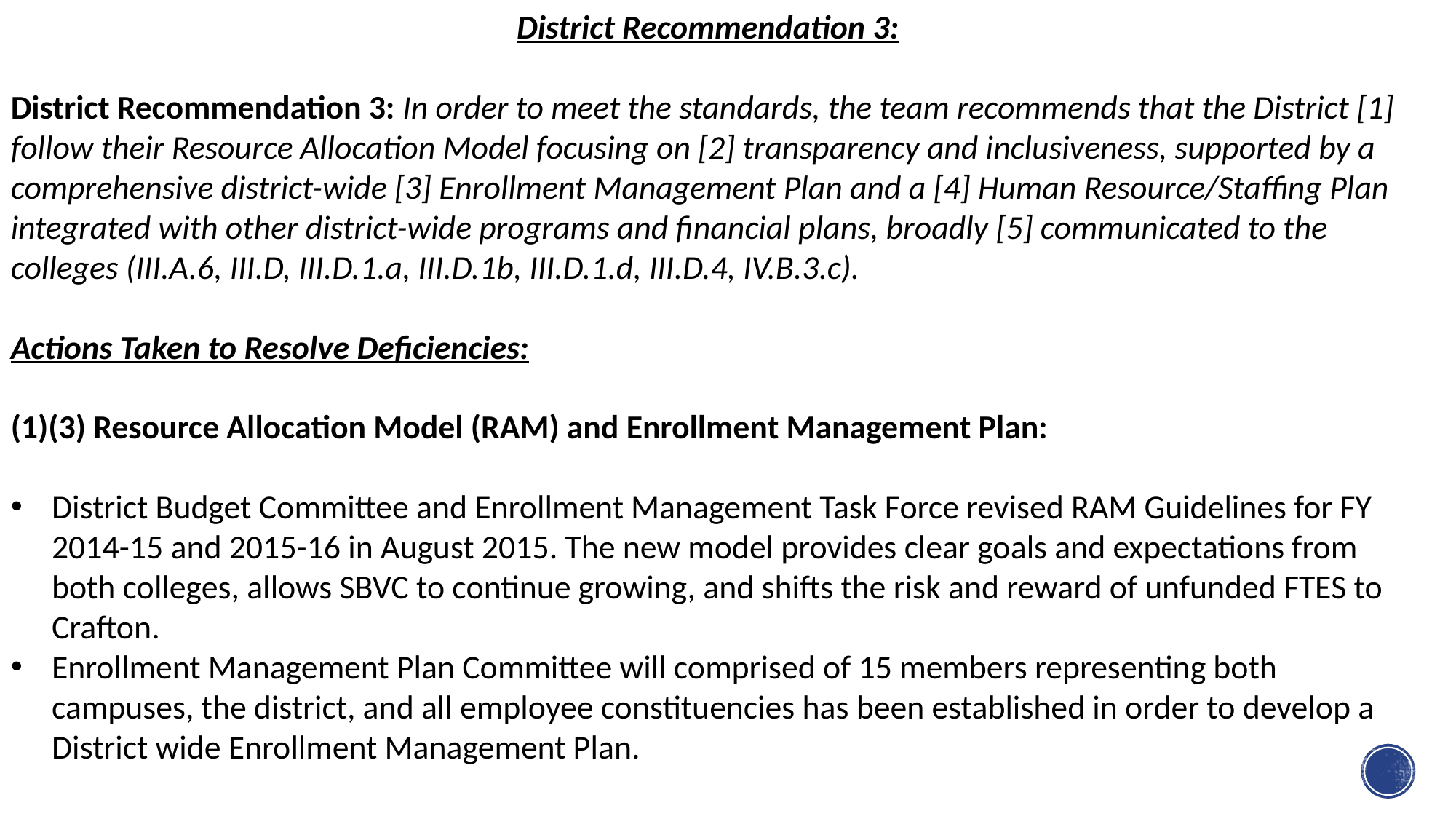

District Recommendation 3:
District Recommendation 3: In order to meet the standards, the team recommends that the District [1] follow their Resource Allocation Model focusing on [2] transparency and inclusiveness, supported by a comprehensive district-wide [3] Enrollment Management Plan and a [4] Human Resource/Staffing Plan integrated with other district-wide programs and financial plans, broadly [5] communicated to the colleges (III.A.6, III.D, III.D.1.a, III.D.1b, III.D.1.d, III.D.4, IV.B.3.c).

Actions Taken to Resolve Deficiencies:

(1)(3) Resource Allocation Model (RAM) and Enrollment Management Plan:

District Budget Committee and Enrollment Management Task Force revised RAM Guidelines for FY 2014-15 and 2015-16 in August 2015. The new model provides clear goals and expectations from both colleges, allows SBVC to continue growing, and shifts the risk and reward of unfunded FTES to Crafton.
Enrollment Management Plan Committee will comprised of 15 members representing both campuses, the district, and all employee constituencies has been established in order to develop a District wide Enrollment Management Plan.